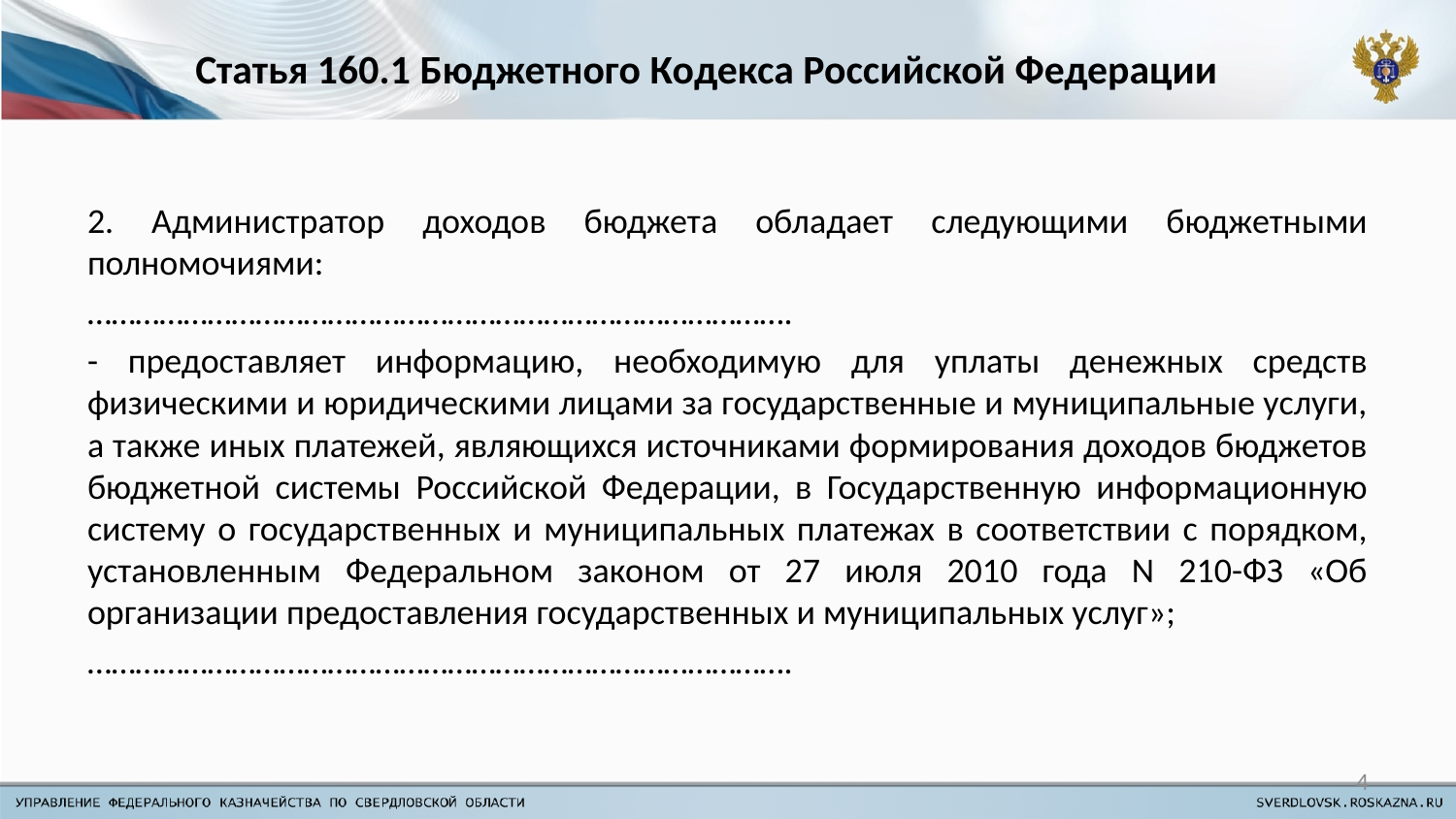

# Статья 160.1 Бюджетного Кодекса Российской Федерации
2. Администратор доходов бюджета обладает следующими бюджетными полномочиями:
…………………………………………………………………………….
- предоставляет информацию, необходимую для уплаты денежных средств физическими и юридическими лицами за государственные и муниципальные услуги, а также иных платежей, являющихся источниками формирования доходов бюджетов бюджетной системы Российской Федерации, в Государственную информационную систему о государственных и муниципальных платежах в соответствии с порядком, установленным Федеральном законом от 27 июля 2010 года N 210-ФЗ «Об организации предоставления государственных и муниципальных услуг»;
…………………………………………………………………………….

4